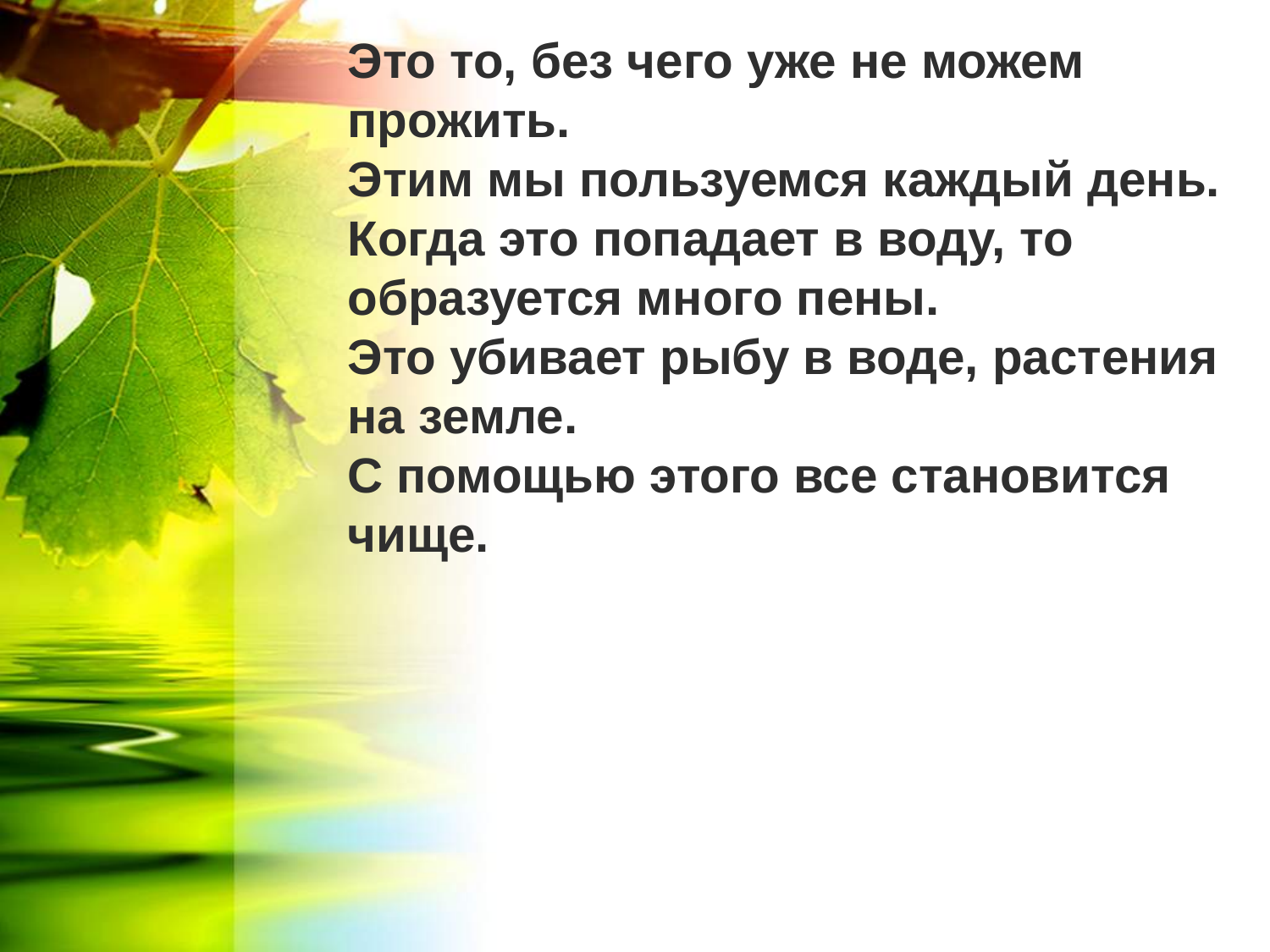

# Это то, без чего уже не можем прожить. Этим мы пользуемся каждый день. Когда это попадает в воду, то образуется много пены. Это убивает рыбу в воде, растения на земле. С помощью этого все становится чище.